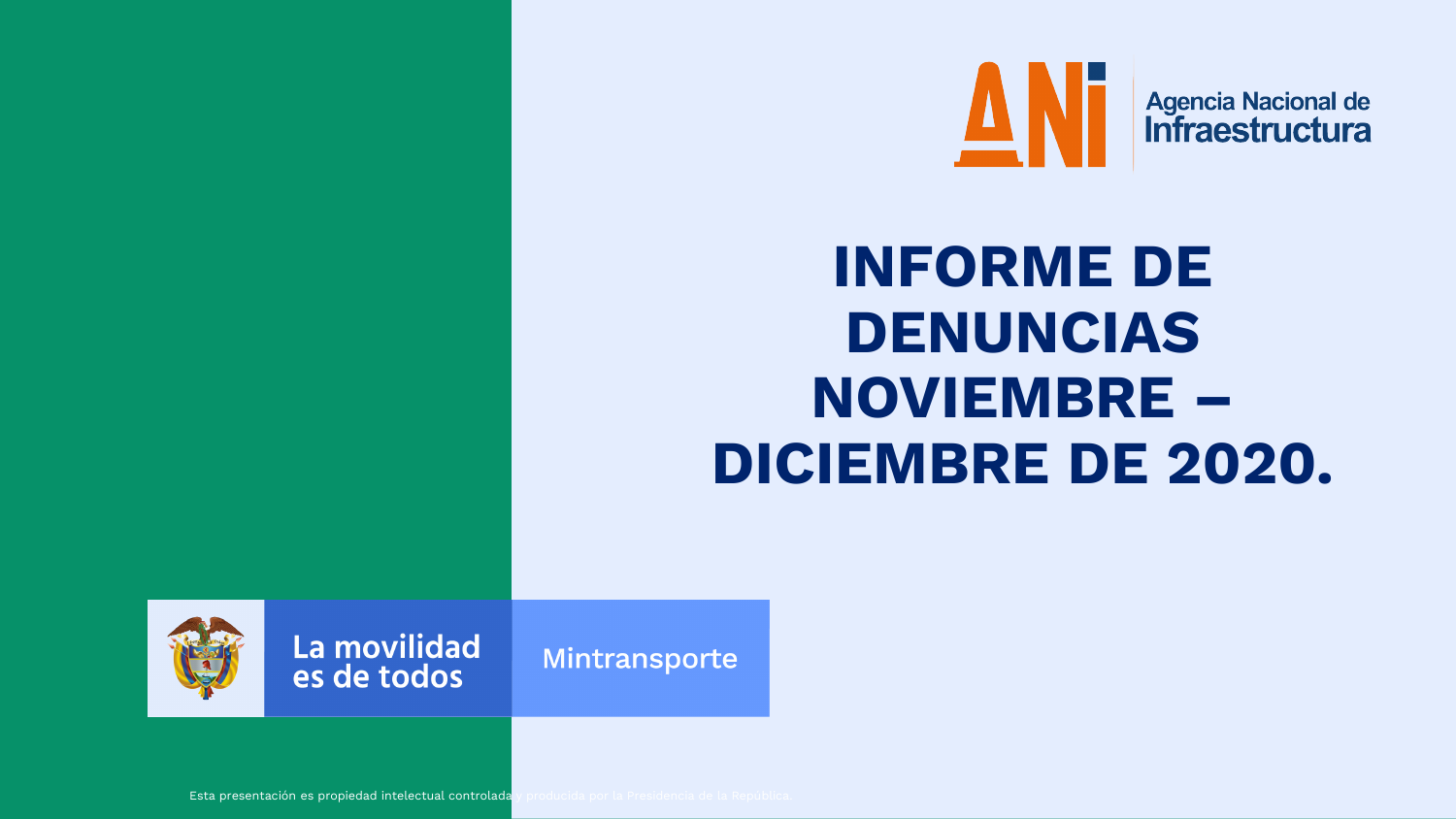

INFORME DE DENUNCIAS NOVIEMBRE – DICIEMBRE DE 2020.